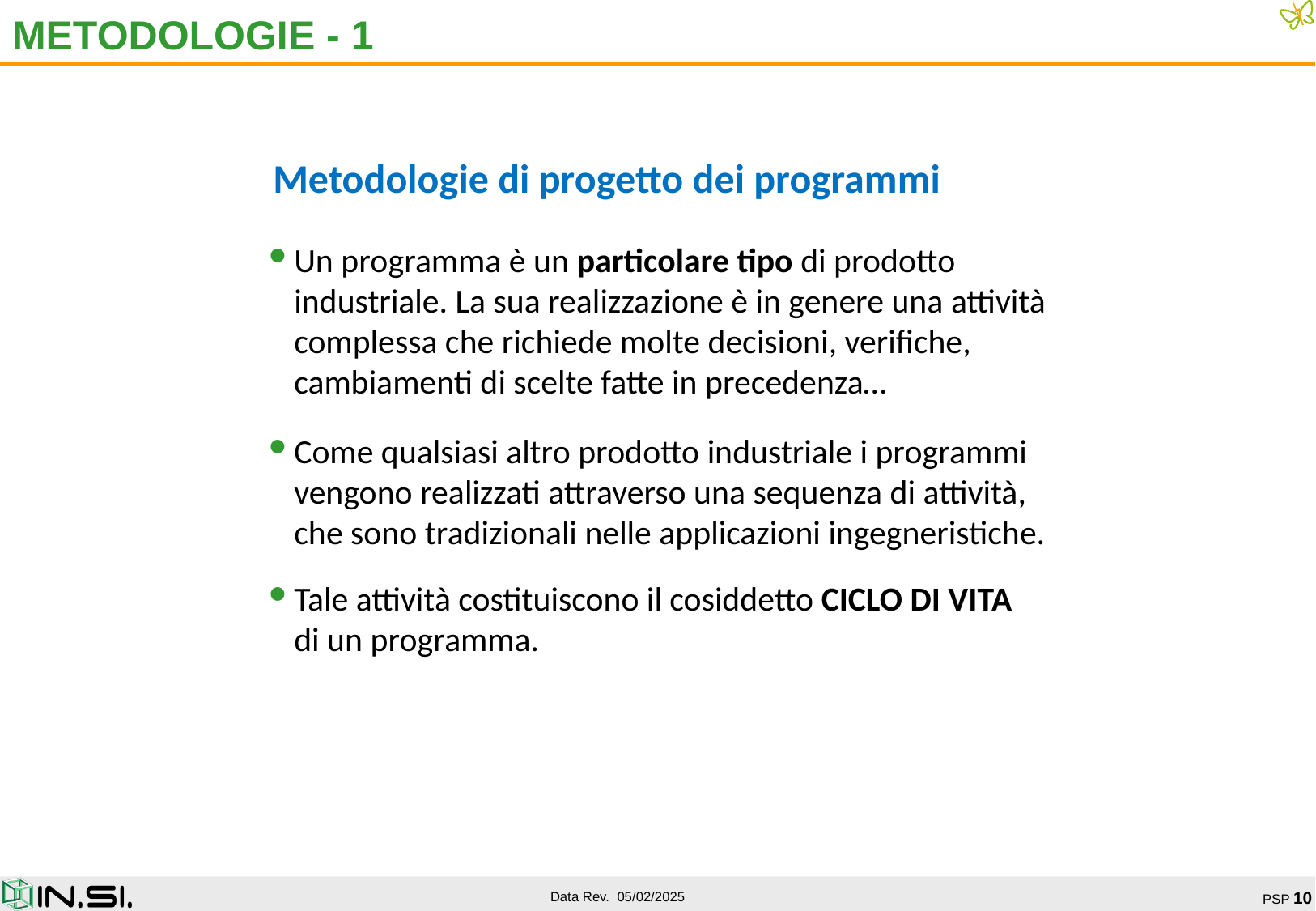

# METODOLOGIE - 1
Metodologie di progetto dei programmi
Un programma è un particolare tipo di prodotto industriale. La sua realizzazione è in genere una attività complessa che richiede molte decisioni, verifiche, cambiamenti di scelte fatte in precedenza…
Come qualsiasi altro prodotto industriale i programmi vengono realizzati attraverso una sequenza di attività, che sono tradizionali nelle applicazioni ingegneristiche.
Tale attività costituiscono il cosiddetto CICLO DI VITA
di un programma.